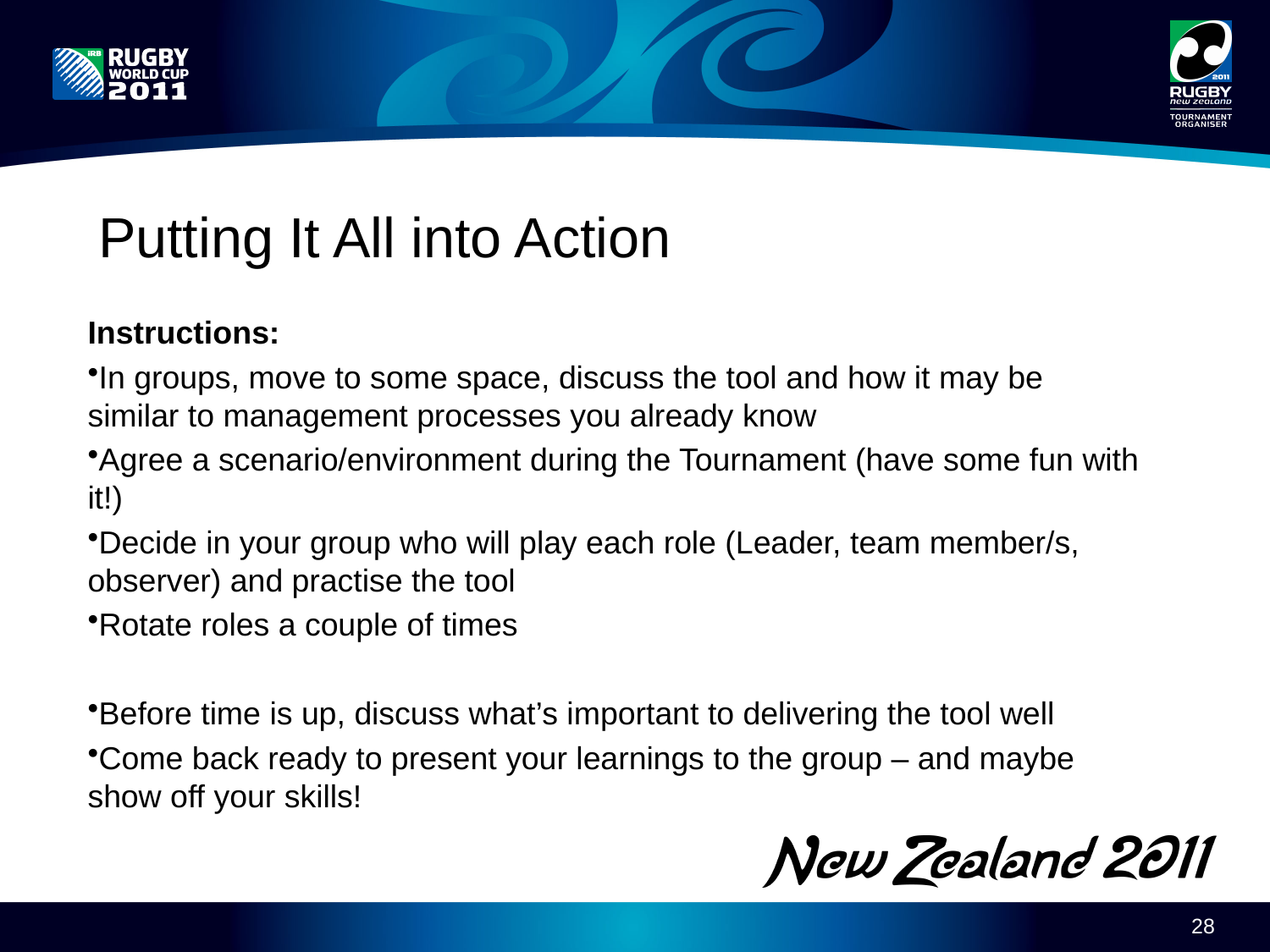

# Putting It All into Action
Instructions:
In groups, move to some space, discuss the tool and how it may be similar to management processes you already know
Agree a scenario/environment during the Tournament (have some fun with it!)
Decide in your group who will play each role (Leader, team member/s, observer) and practise the tool
Rotate roles a couple of times

Before time is up, discuss what’s important to delivering the tool well
Come back ready to present your learnings to the group – and maybe show off your skills!

28